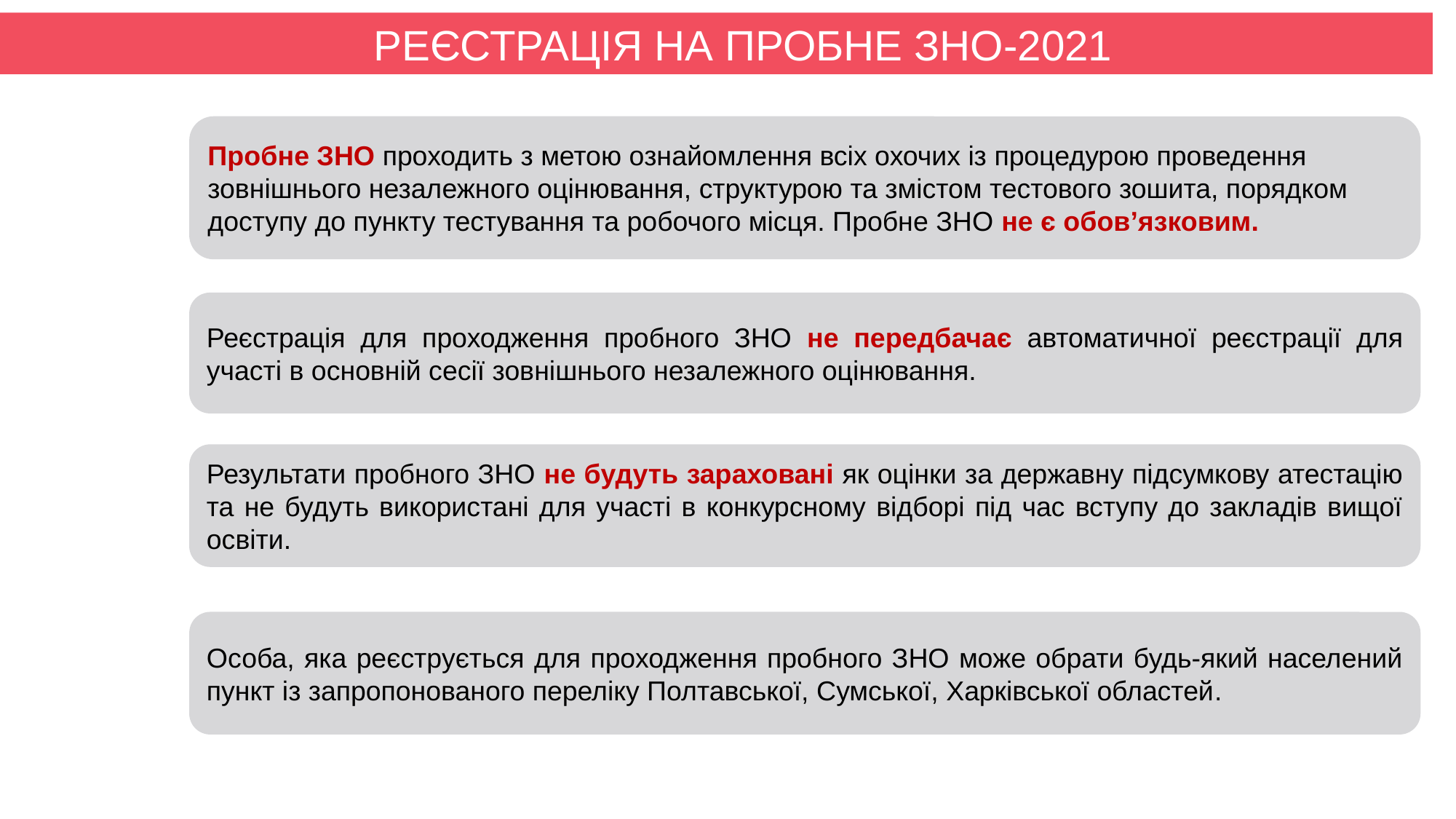

РЕЄСТРАЦІЯ НА ПРОБНЕ ЗНО-2021
Пробне ЗНО проходить з метою ознайомлення всіх охочих із процедурою проведення зовнішнього незалежного оцінювання, структурою та змістом тестового зошита, порядком доступу до пункту тестування та робочого місця. Пробне ЗНО не є обов’язковим.
Реєстрація для проходження пробного ЗНО не передбачає автоматичної реєстрації для участі в основній сесії зовнішнього незалежного оцінювання.
Результати пробного ЗНО не будуть зараховані як оцінки за державну підсумкову атестацію та не будуть використані для участі в конкурсному відборі під час вступу до закладів вищої освіти.
Особа, яка реєструється для проходження пробного ЗНО може обрати будь-який населений пункт із запропонованого переліку Полтавської, Сумської, Харківської областей.